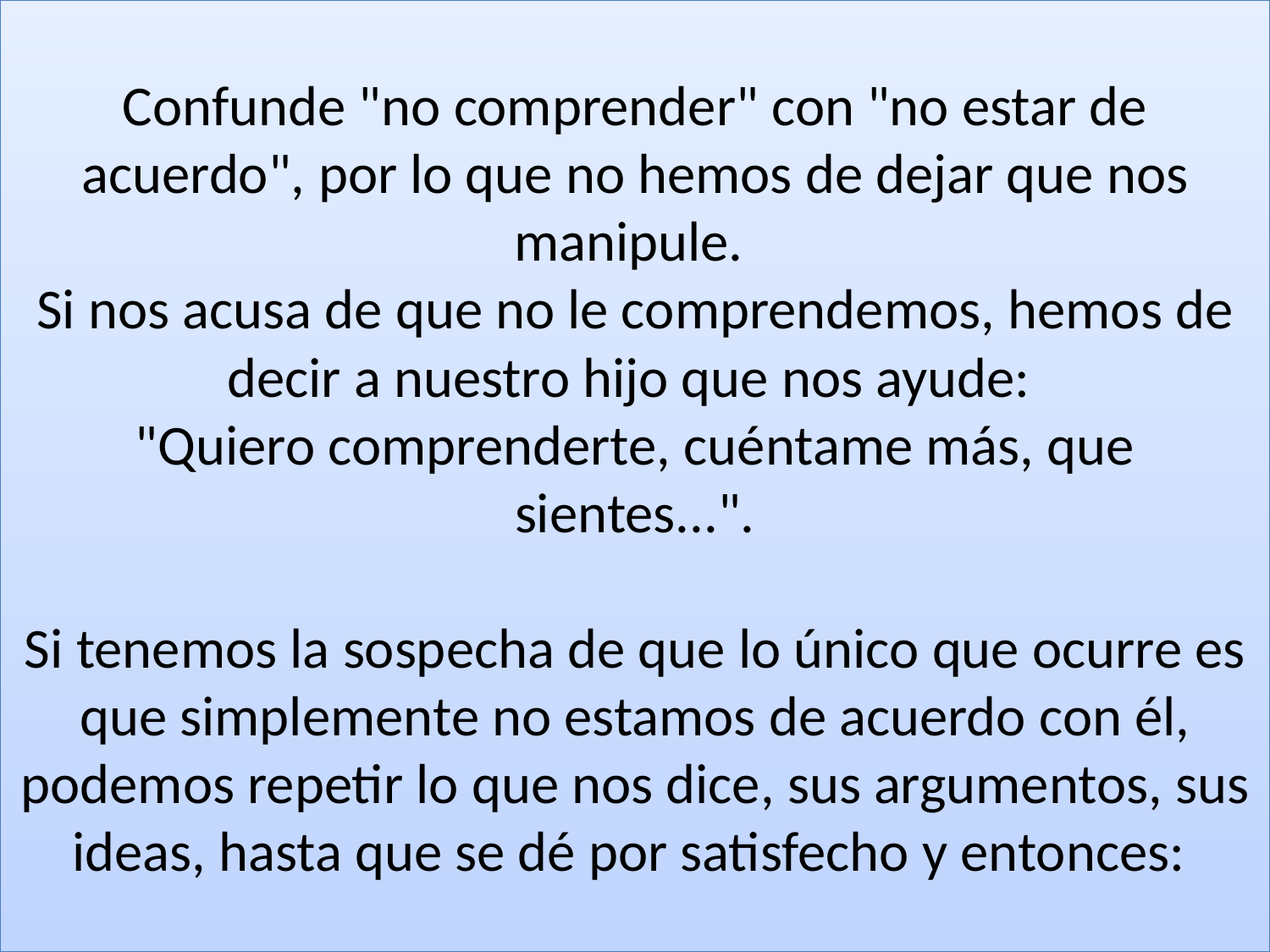

# Confunde "no comprender" con "no estar de acuerdo", por lo que no hemos de dejar que nos manipule. Si nos acusa de que no le comprendemos, hemos de decir a nuestro hijo que nos ayude: "Quiero comprenderte, cuéntame más, que sientes...".   Si tenemos la sospecha de que lo único que ocurre es que simplemente no estamos de acuerdo con él, podemos repetir lo que nos dice, sus argumentos, sus ideas, hasta que se dé por satisfecho y entonces: